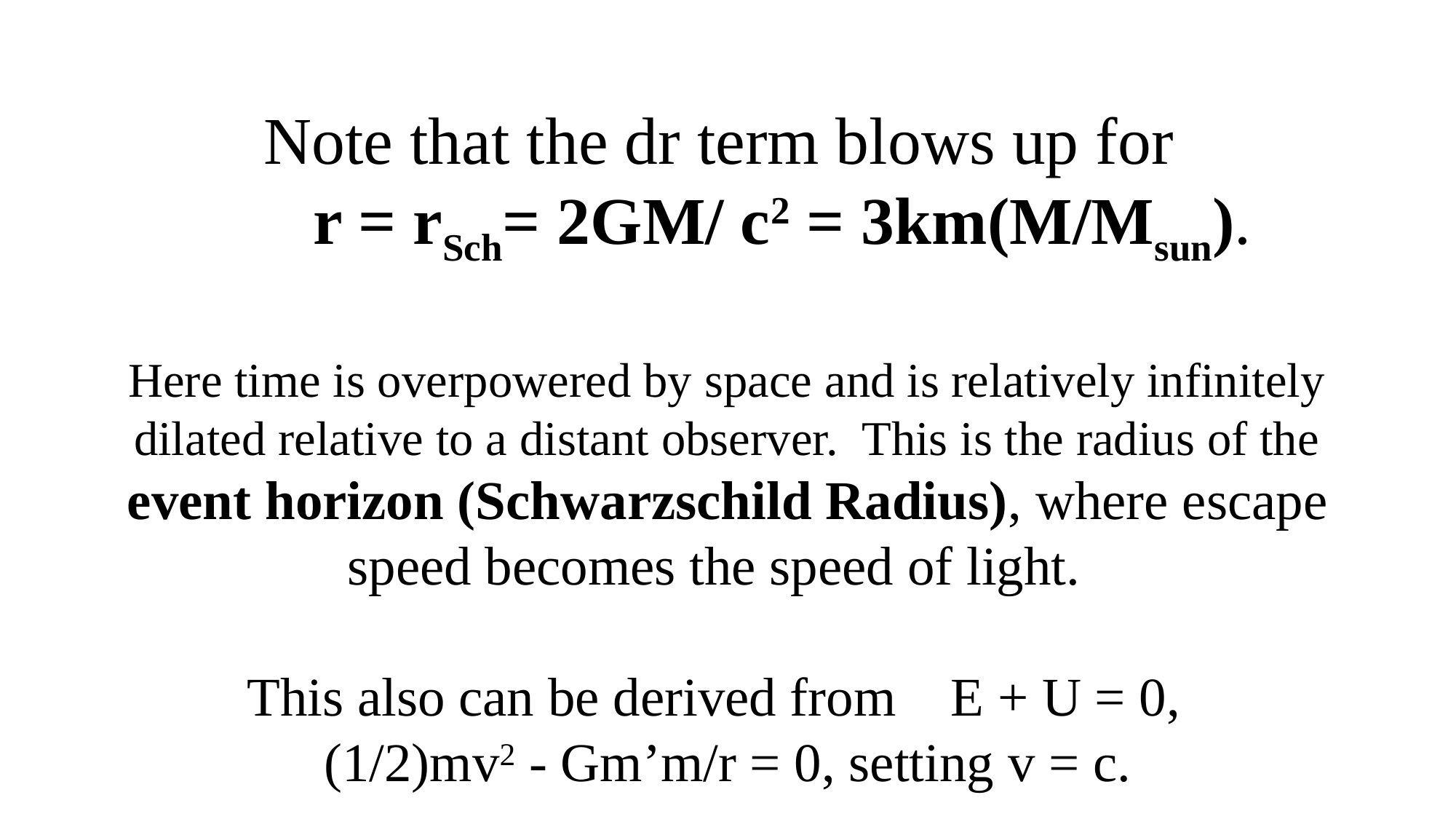

# Note that the dr term blows up for r = rSch= 2GM/ c2 = 3km(M/Msun). Here time is overpowered by space and is relatively infinitely dilated relative to a distant observer.  This is the radius of the event horizon (Schwarzschild Radius), where escape speed becomes the speed of light. This also can be derived from    E + U = 0, (1/2)mv2 - Gm’m/r = 0, setting v = c.